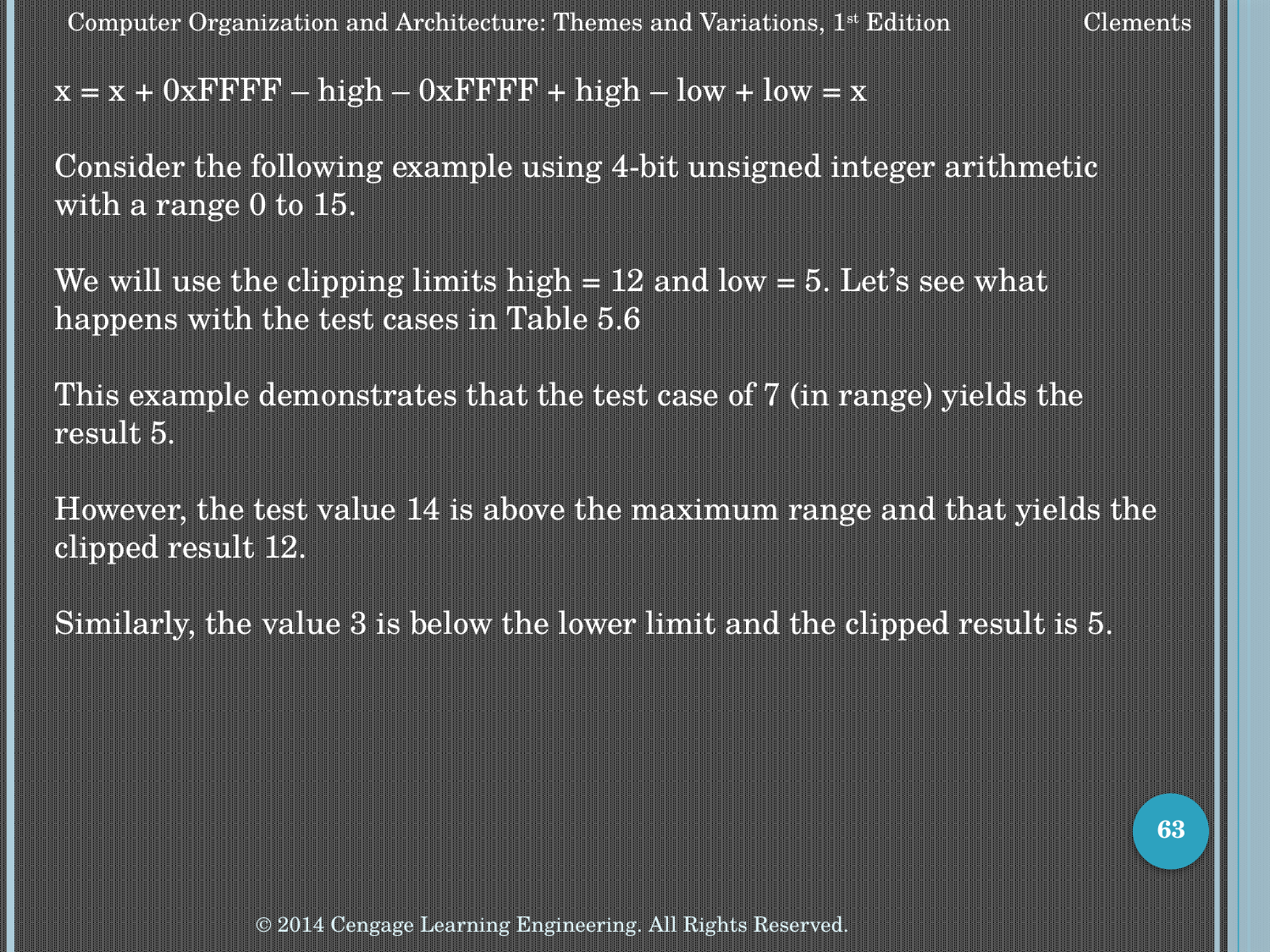

Computer Organization and Architecture: Themes and Variations, 1st Edition 	Clements
x = x + 0xFFFF – high – 0xFFFF + high – low + low = x

Consider the following example using 4-bit unsigned integer arithmetic with a range 0 to 15.

We will use the clipping limits high = 12 and low = 5. Let’s see what happens with the test cases in Table 5.6

This example demonstrates that the test case of 7 (in range) yields the result 5.

However, the test value 14 is above the maximum range and that yields the clipped result 12.

Similarly, the value 3 is below the lower limit and the clipped result is 5.
63
© 2014 Cengage Learning Engineering. All Rights Reserved.